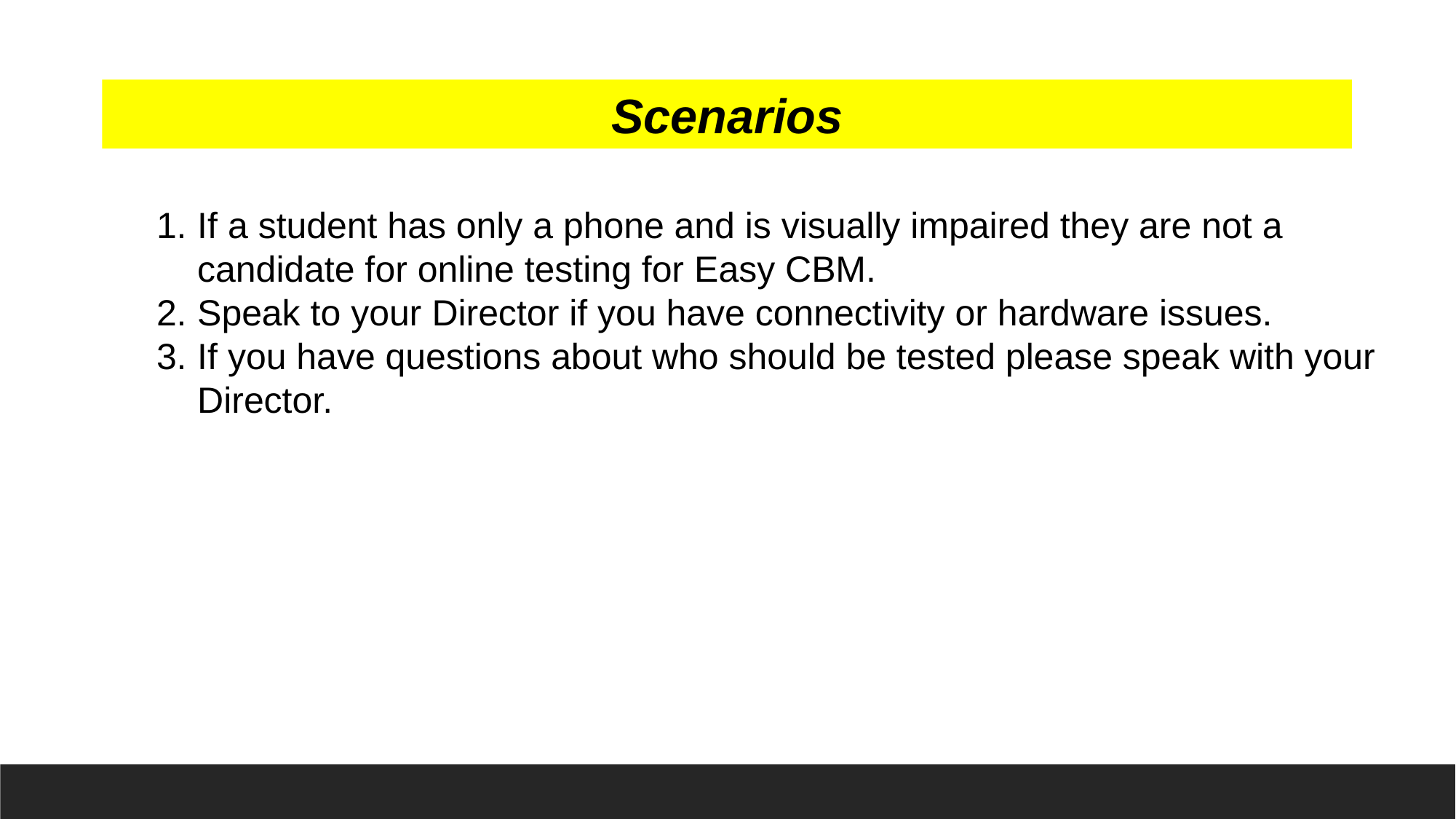

Scenarios
If a student has only a phone and is visually impaired they are not a candidate for online testing for Easy CBM.
Speak to your Director if you have connectivity or hardware issues.
If you have questions about who should be tested please speak with your Director.